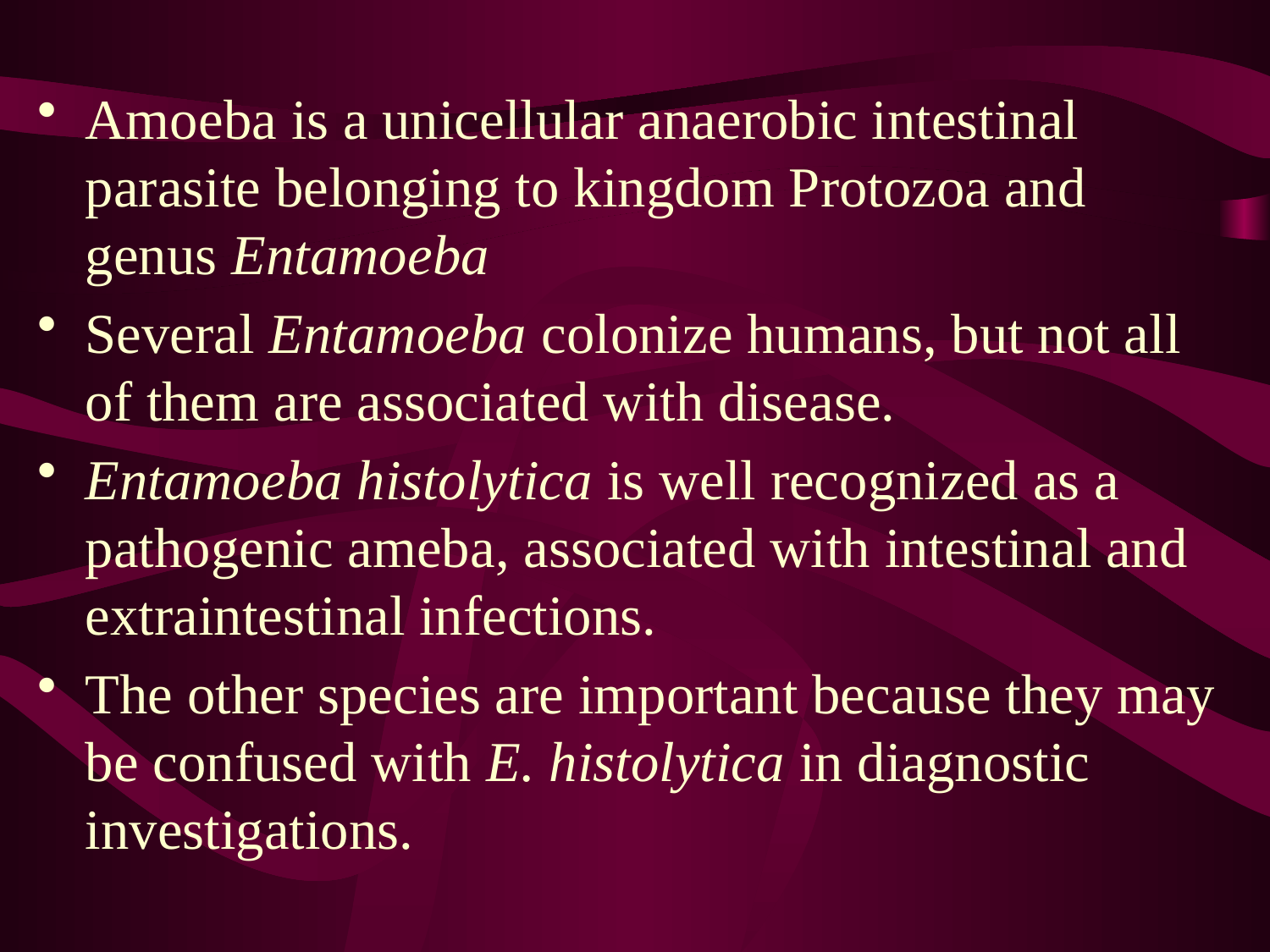

Amoeba is a unicellular anaerobic intestinal parasite belonging to kingdom Protozoa and genus Entamoeba
Several Entamoeba colonize humans, but not all of them are associated with disease.
Entamoeba histolytica is well recognized as a pathogenic ameba, associated with intestinal and extraintestinal infections.
The other species are important because they may be confused with E. histolytica in diagnostic investigations.